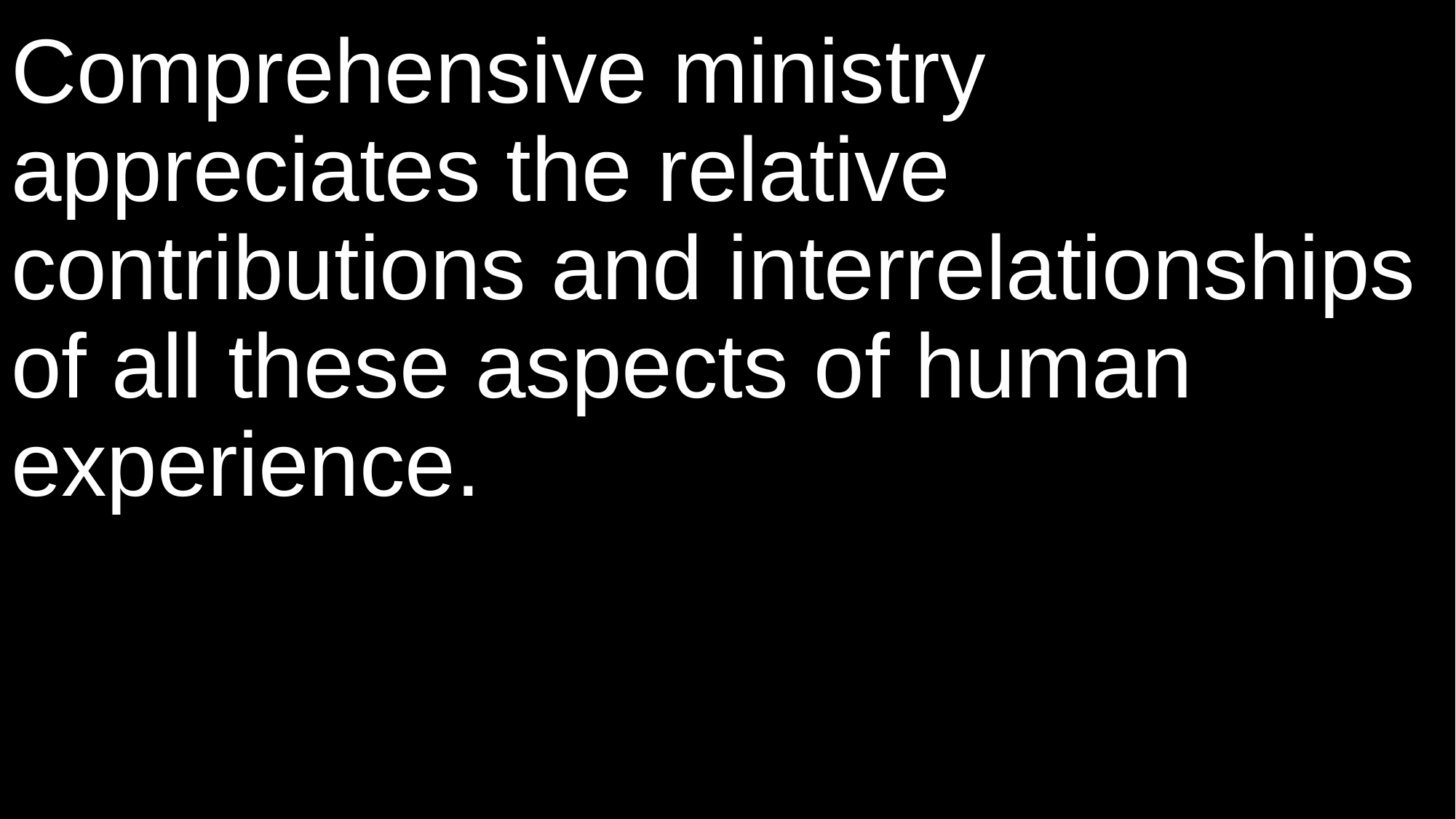

Comprehensive ministry appreciates the relative contributions and interrelationships of all these aspects of human experience.